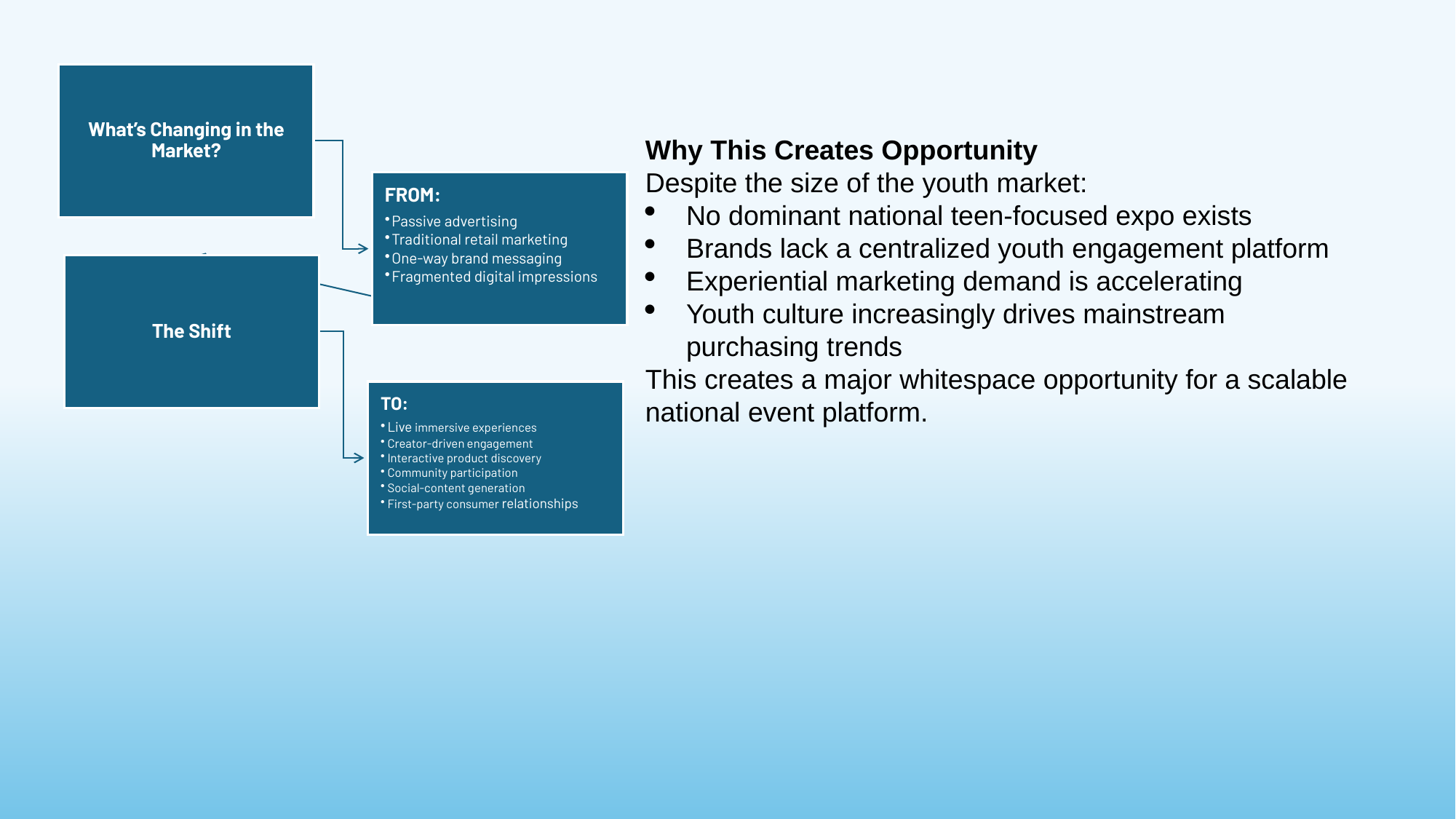

What’s Changing in the Market?

FROM:
Passive advertising
Traditional retail marketing
One-way brand messaging
Fragmented digital impressions

The Shift
TO:
Live immersive experiences
Creator-driven engagement
Interactive product discovery
Community participation
Social-content generation
First-party consumer relationships
Why This Creates Opportunity
Despite the size of the youth market:
No dominant national teen-focused expo exists
Brands lack a centralized youth engagement platform
Experiential marketing demand is accelerating
Youth culture increasingly drives mainstream purchasing trends
This creates a major whitespace opportunity for a scalable national event platform.